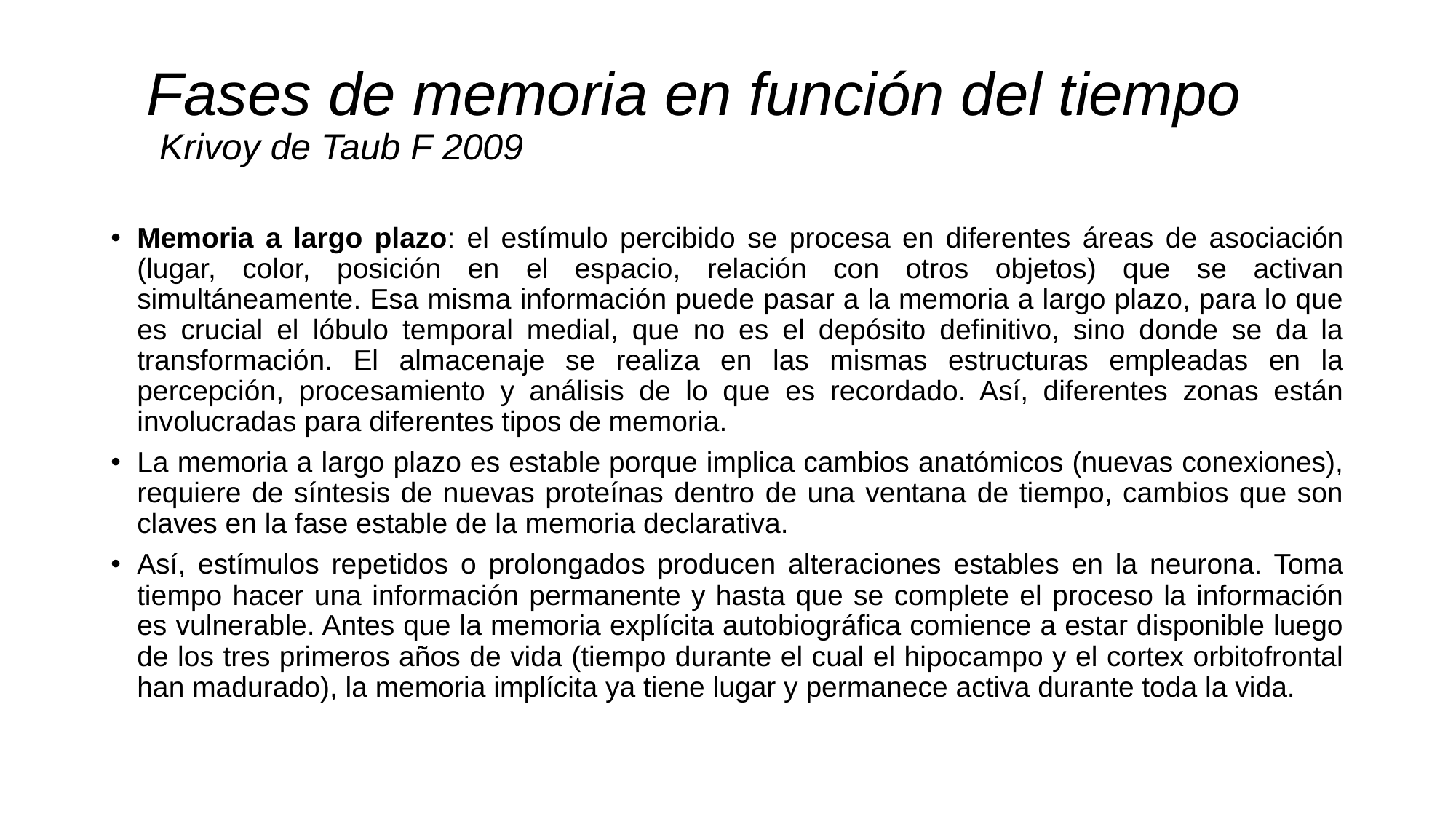

# Fases de memoria en función del tiempo Krivoy de Taub F 2009
Memoria a largo plazo: el estímulo percibido se procesa en diferentes áreas de asociación (lugar, color, posición en el espacio, relación con otros objetos) que se activan simultáneamente. Esa misma información puede pasar a la memoria a largo plazo, para lo que es crucial el lóbulo temporal medial, que no es el depósito definitivo, sino donde se da la transformación. El almacenaje se realiza en las mismas estructuras empleadas en la percepción, procesamiento y análisis de lo que es recordado. Así, diferentes zonas están involucradas para diferentes tipos de memoria.
La memoria a largo plazo es estable porque implica cambios anatómicos (nuevas conexiones), requiere de síntesis de nuevas proteínas dentro de una ventana de tiempo, cambios que son claves en la fase estable de la memoria declarativa.
Así, estímulos repetidos o prolongados producen alteraciones estables en la neurona. Toma tiempo hacer una información permanente y hasta que se complete el proceso la información es vulnerable. Antes que la memoria explícita autobiográfica comience a estar disponible luego de los tres primeros años de vida (tiempo durante el cual el hipocampo y el cortex orbitofrontal han madurado), la memoria implícita ya tiene lugar y permanece activa durante toda la vida.